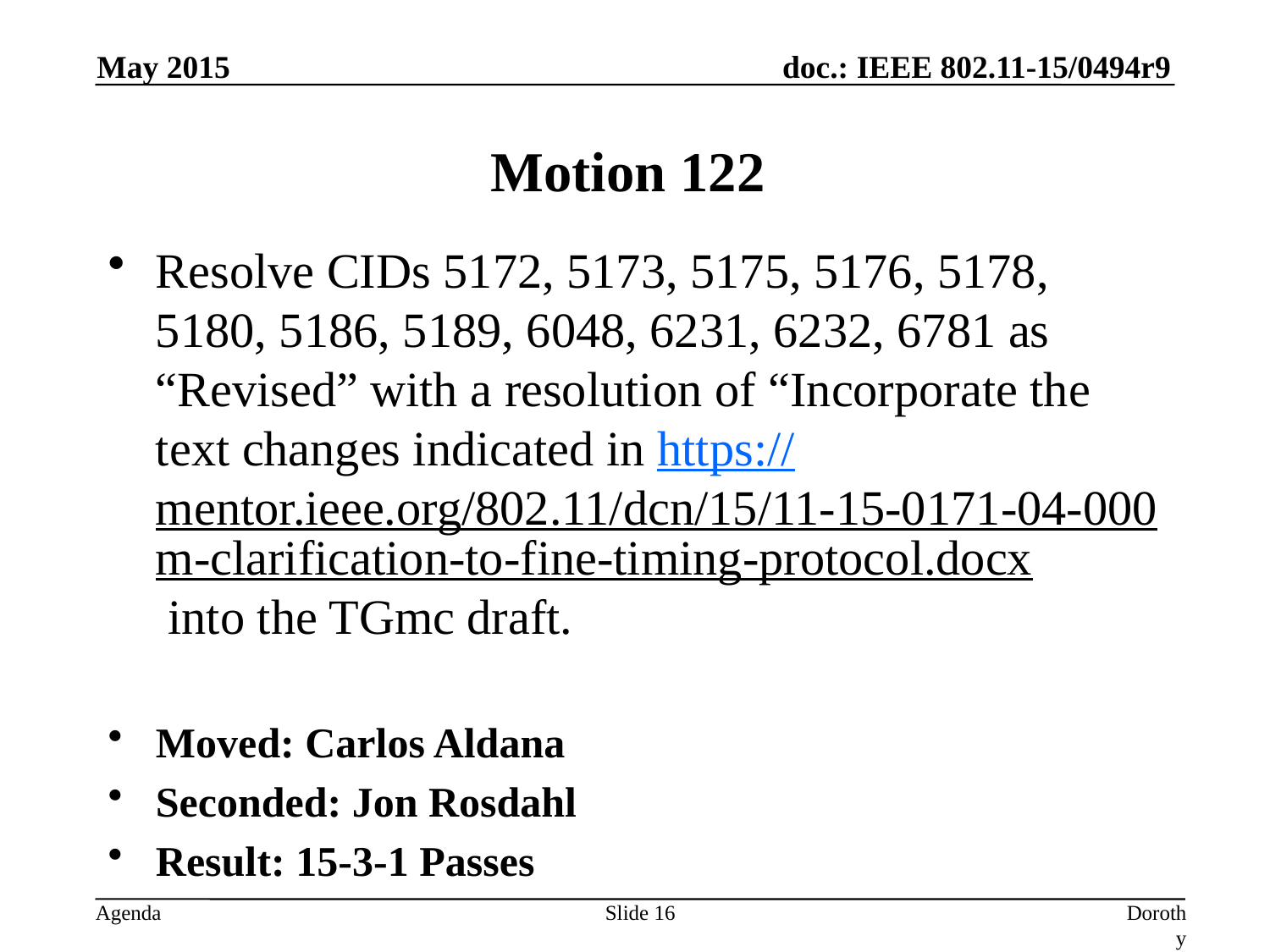

May 2015
# Motion 122
Resolve CIDs 5172, 5173, 5175, 5176, 5178, 5180, 5186, 5189, 6048, 6231, 6232, 6781 as “Revised” with a resolution of “Incorporate the text changes indicated in https://mentor.ieee.org/802.11/dcn/15/11-15-0171-04-000m-clarification-to-fine-timing-protocol.docx into the TGmc draft.

Moved: Carlos Aldana
Seconded: Jon Rosdahl
Result: 15-3-1 Passes
Slide 16
Dorothy Stanley, Aruba Networks